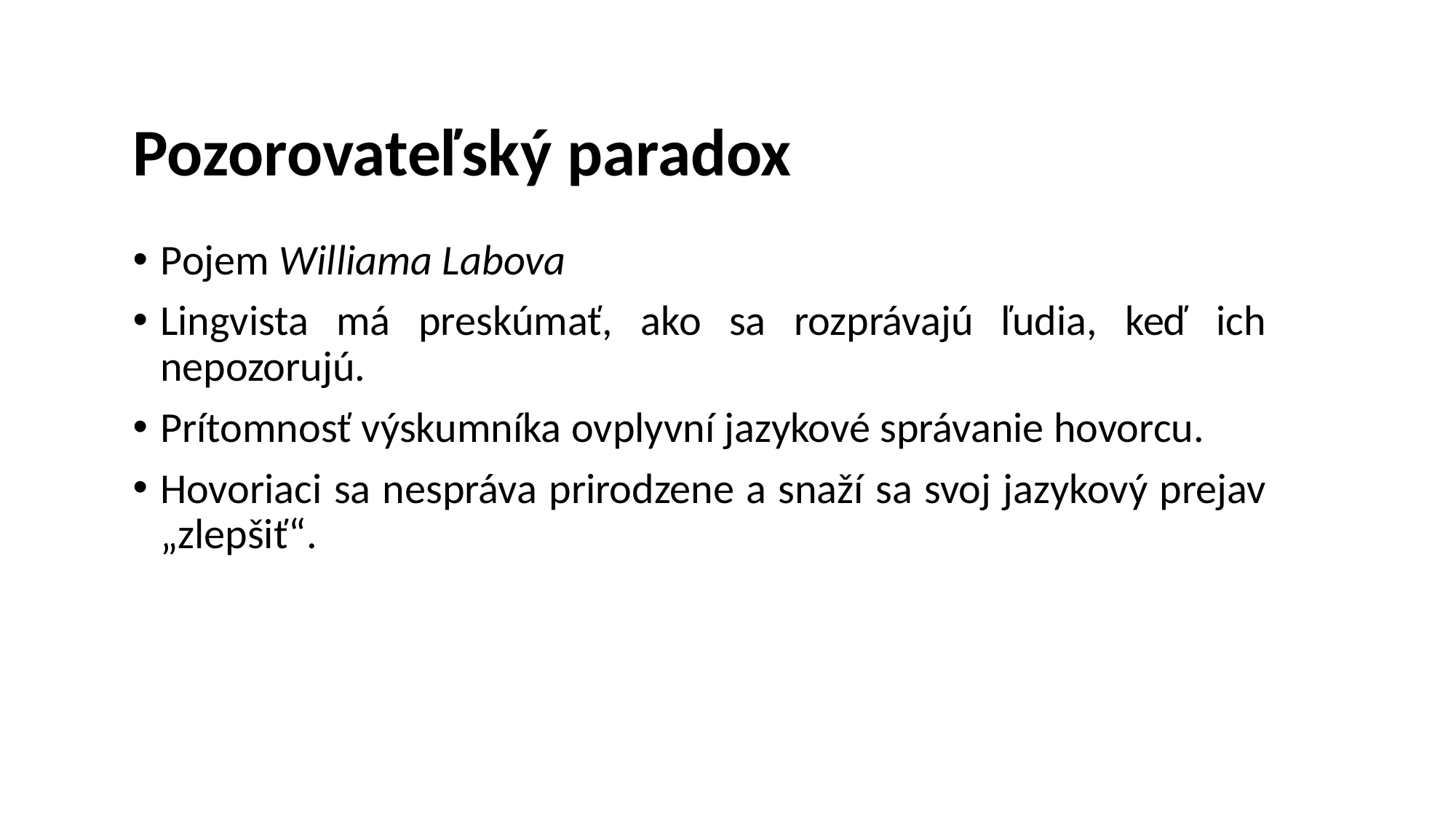

# Pozorovateľský paradox
Pojem Williama Labova
Lingvista má preskúmať, ako sa rozprávajú ľudia, keď ich nepozorujú.
Prítomnosť výskumníka ovplyvní jazykové správanie hovorcu.
Hovoriaci sa nespráva prirodzene a snaží sa svoj jazykový prejav „zlepšiť“.